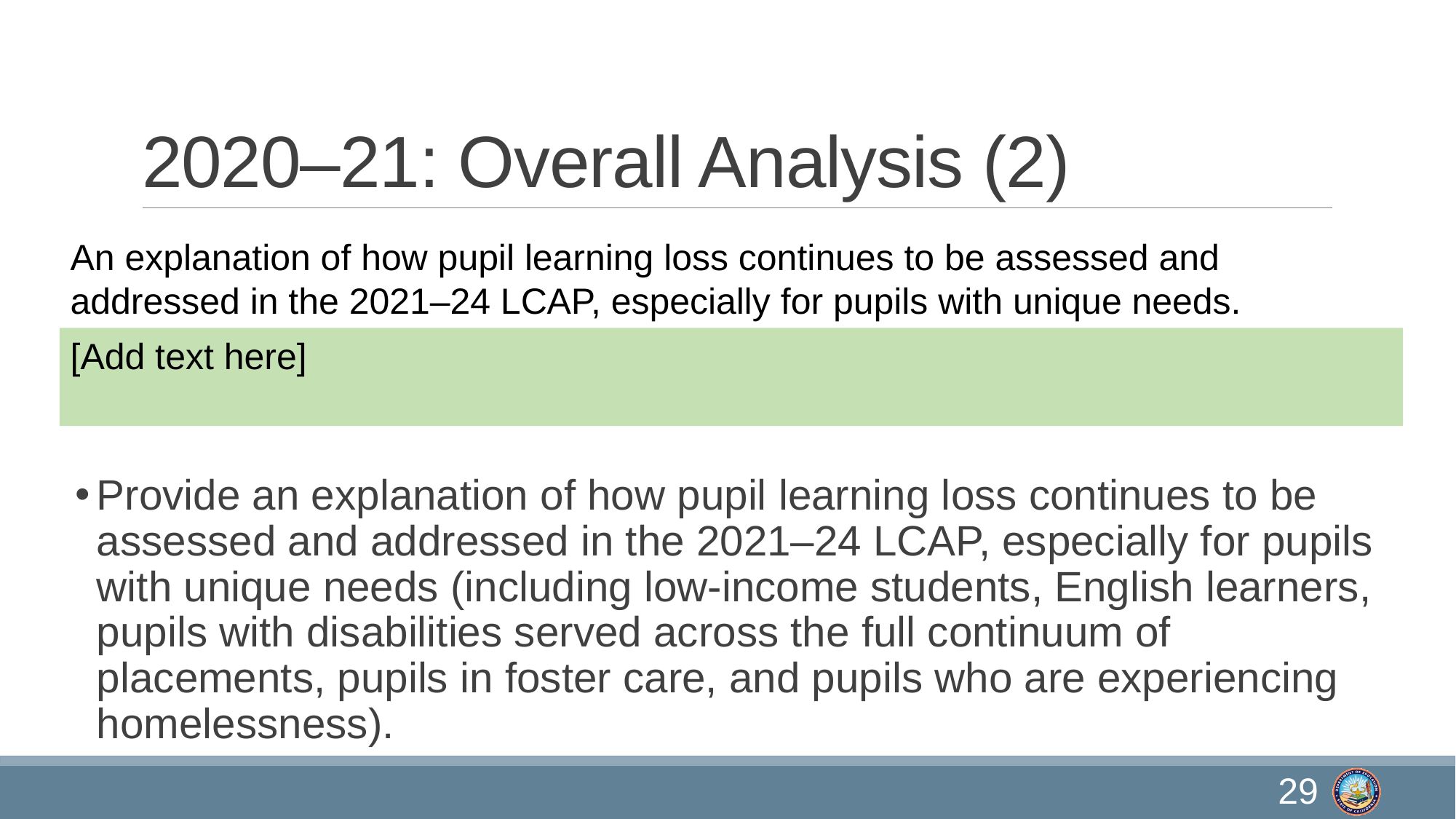

# 2020–21: Overall Analysis (2)
An explanation of how pupil learning loss continues to be assessed and addressed in the 2021–24 LCAP, especially for pupils with unique needs.
[Add text here]

Provide an explanation of how pupil learning loss continues to be assessed and addressed in the 2021–24 LCAP, especially for pupils with unique needs (including low-income students, English learners, pupils with disabilities served across the full continuum of placements, pupils in foster care, and pupils who are experiencing homelessness).
29